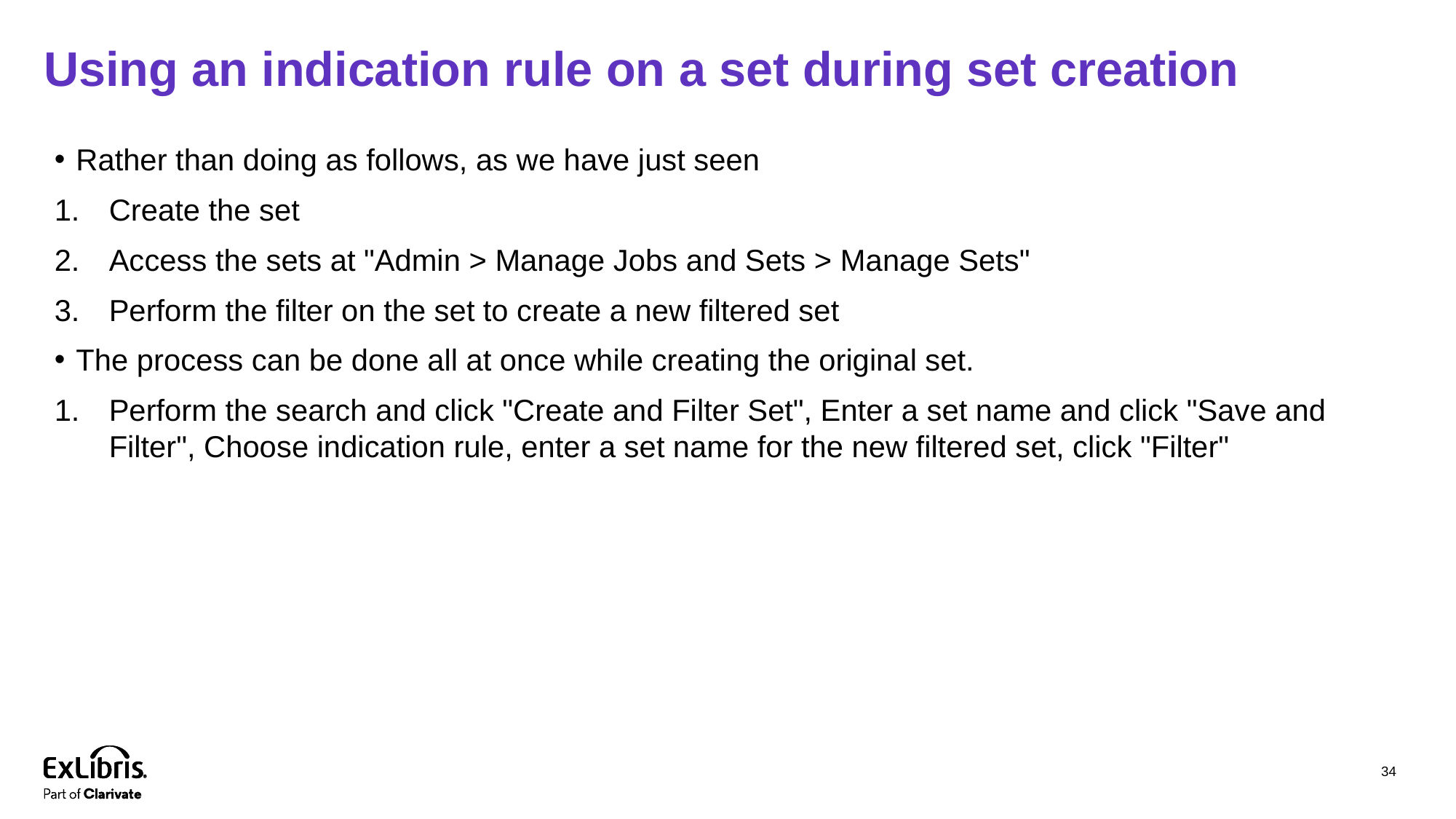

# Using an indication rule on a set during set creation
Rather than doing as follows, as we have just seen
Create the set
Access the sets at "Admin > Manage Jobs and Sets > Manage Sets"
Perform the filter on the set to create a new filtered set
The process can be done all at once while creating the original set.
Perform the search and click "Create and Filter Set", Enter a set name and click "Save and Filter", Choose indication rule, enter a set name for the new filtered set, click "Filter"

34